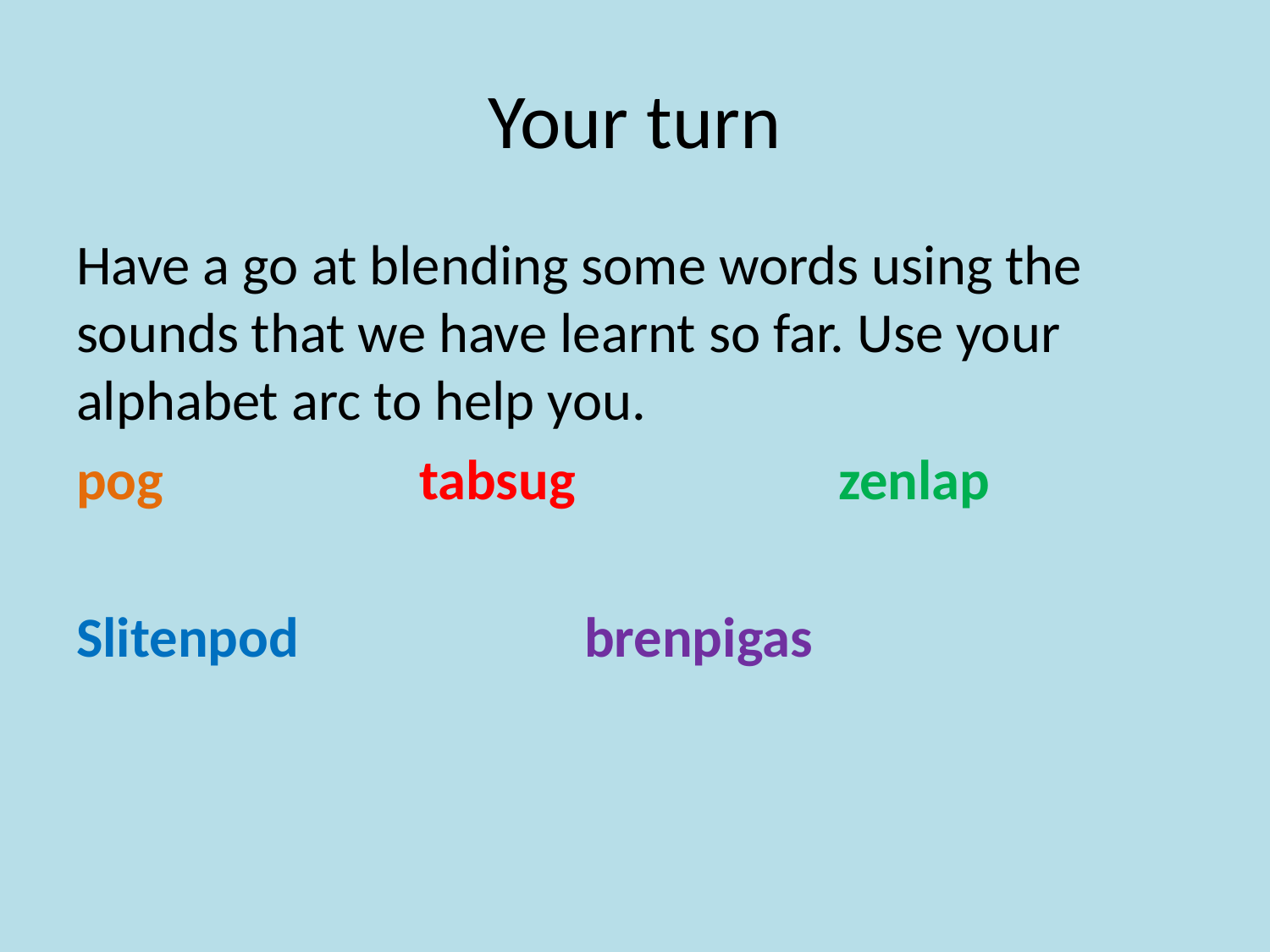

# Your turn
Have a go at blending some words using the sounds that we have learnt so far. Use your alphabet arc to help you.
pog		       tabsug			zenlap

Slitenpod			brenpigas